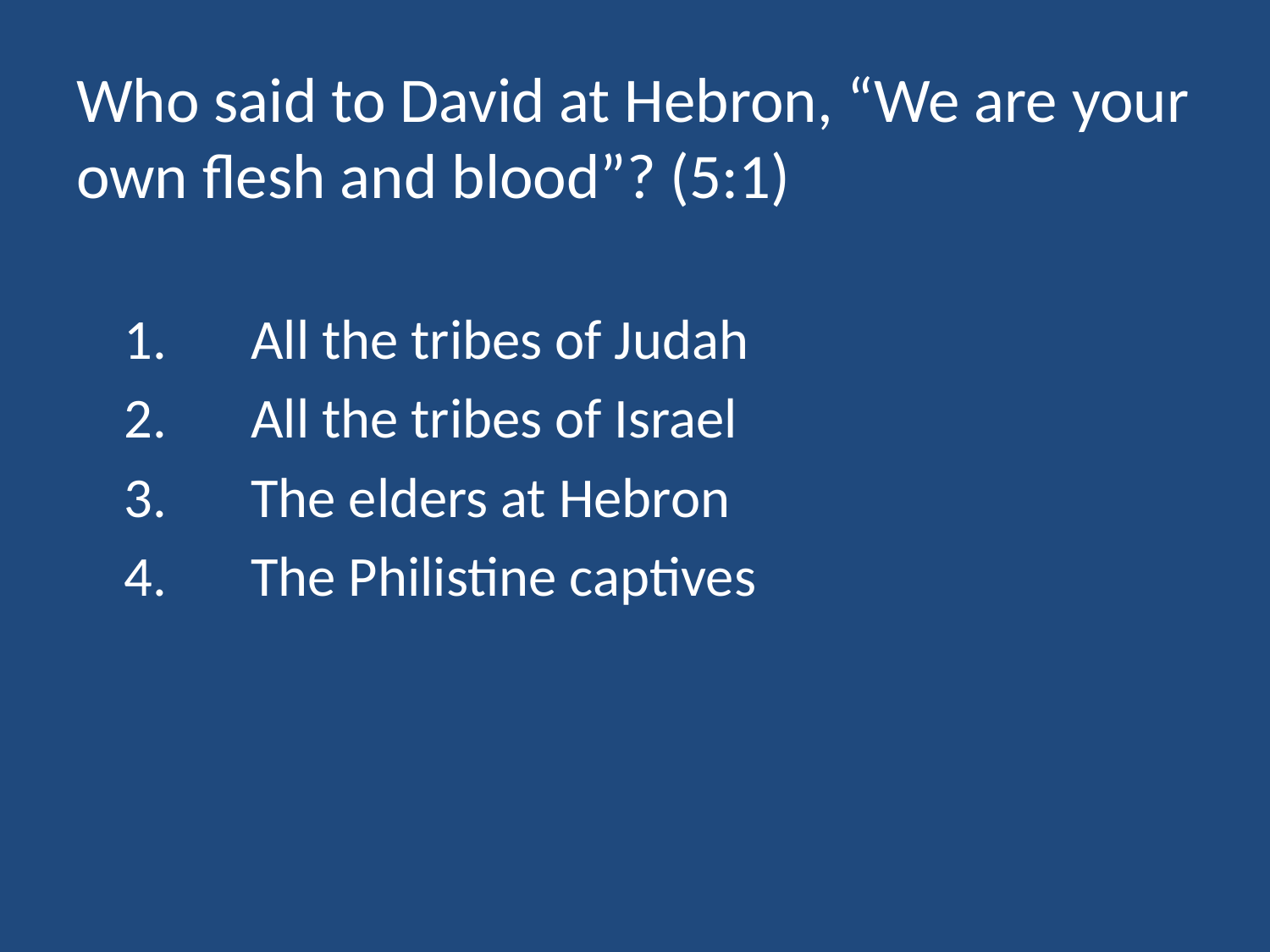

# Who said to David at Hebron, “We are your own flesh and blood”? (5:1)
	1.	All the tribes of Judah
	2.	All the tribes of Israel
	3.	The elders at Hebron
	4.	The Philistine captives